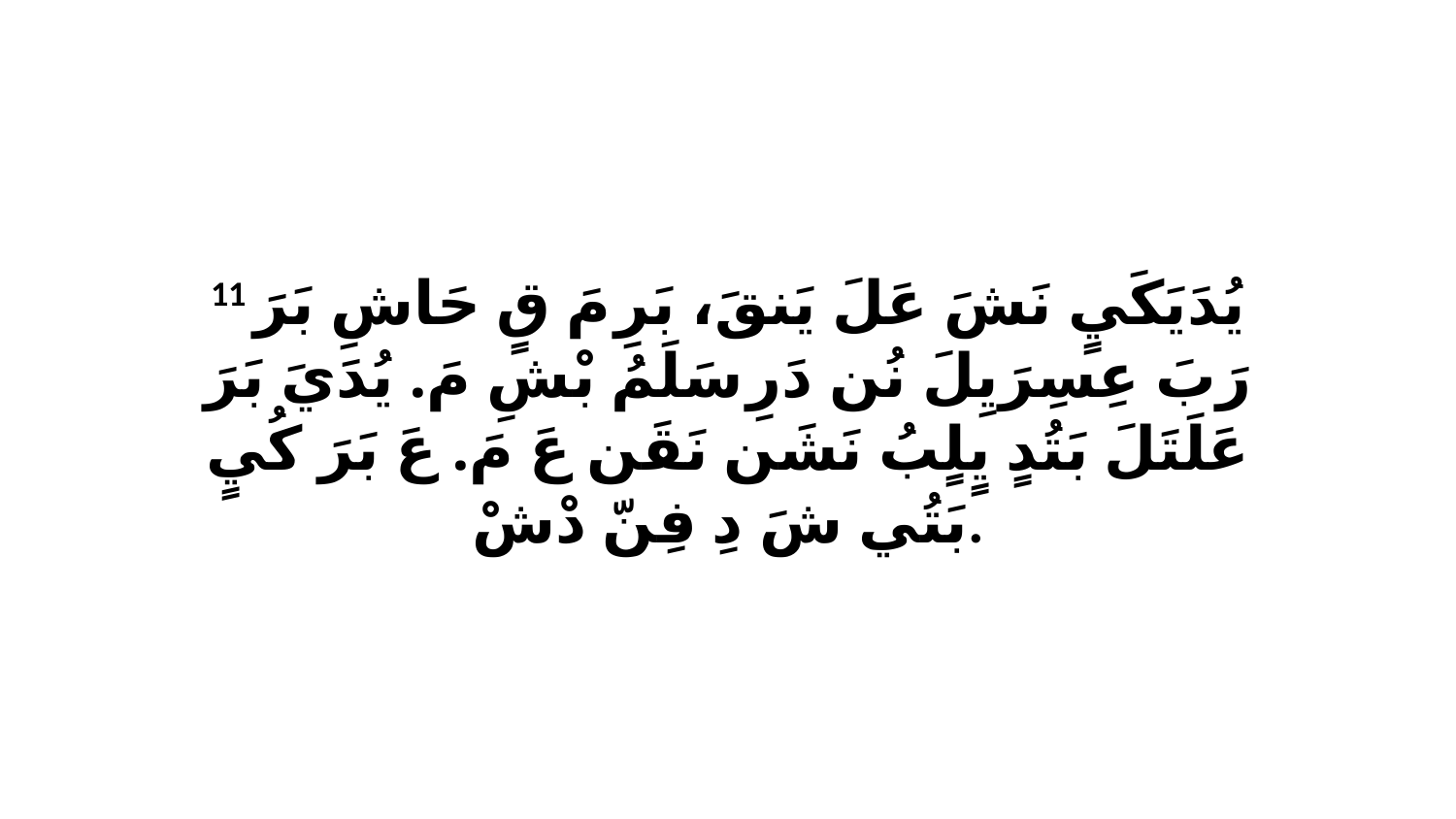

11 يُدَيَكَيٍ نَشَ عَلَ يَنقَ، بَرِ مَ قٍ حَاشِ بَرَ رَبَ عِسِرَيِلَ نُن دَرِ سَلَمُ بْشِ مَ. يُدَيَ بَرَ عَلَتَلَ بَتُدٍ يٍلٍبُ نَشَن نَقَن عَ مَ. عَ بَرَ كُيٍ بَتُي شَ دِ فِنّ دْشْ.